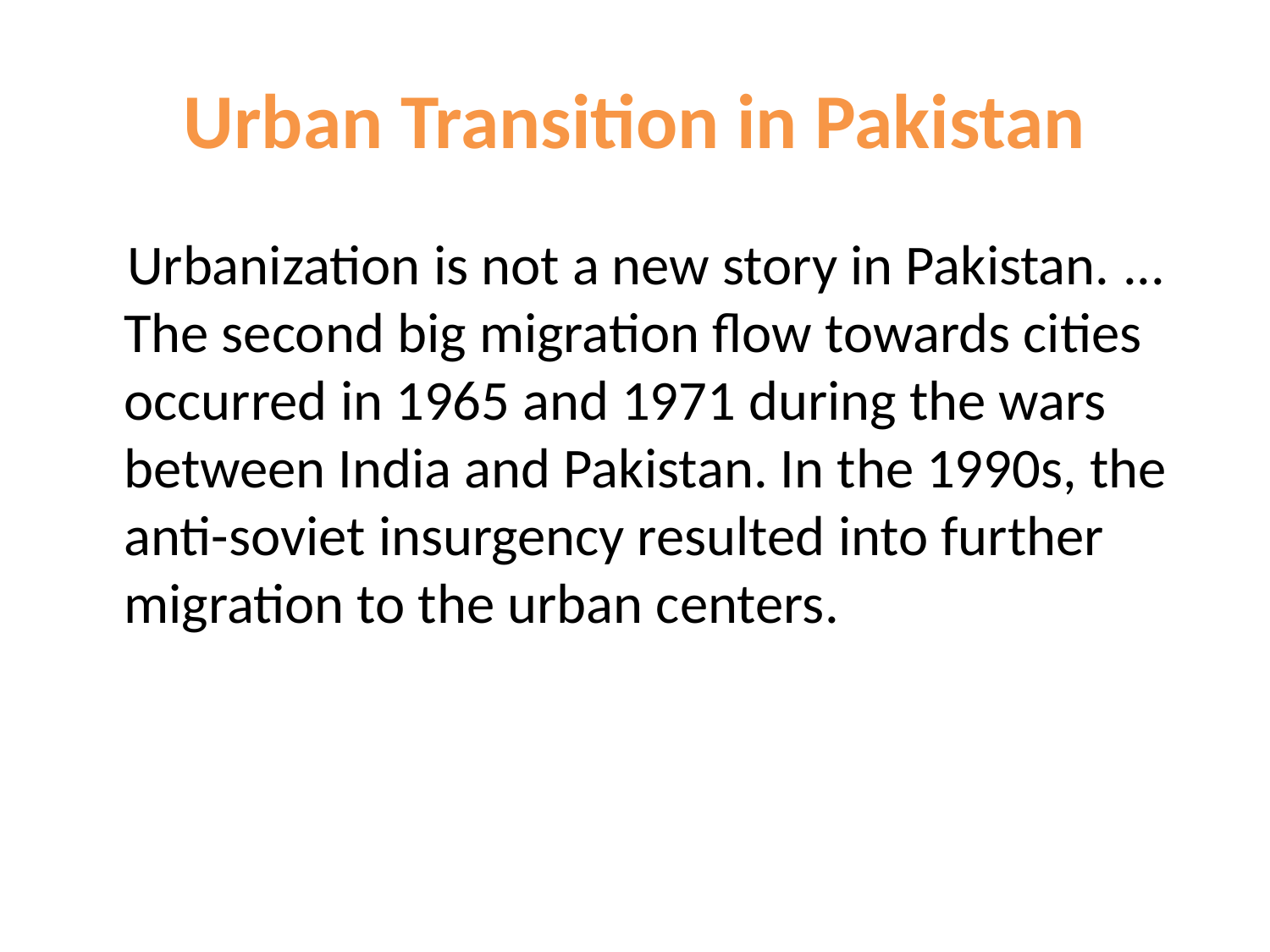

# Urban Transition in Pakistan
    Urbanization is not a new story in Pakistan. ... The second big migration flow towards cities occurred in 1965 and 1971 during the wars between India and Pakistan. In the 1990s, the anti-soviet insurgency resulted into further migration to the urban centers.